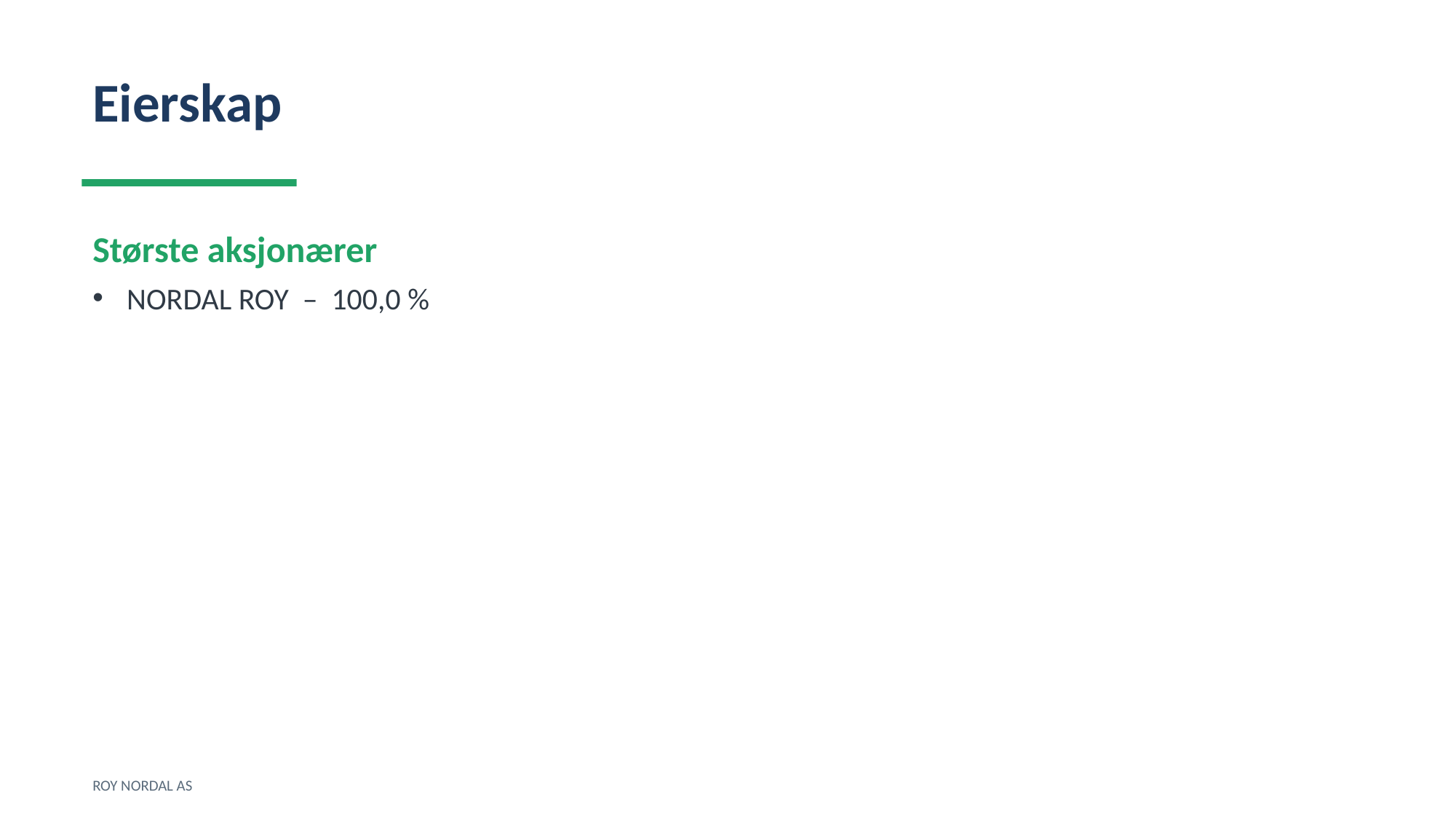

Eierskap

Største aksjonærer
NORDAL ROY  –  100,0 %
ROY NORDAL AS